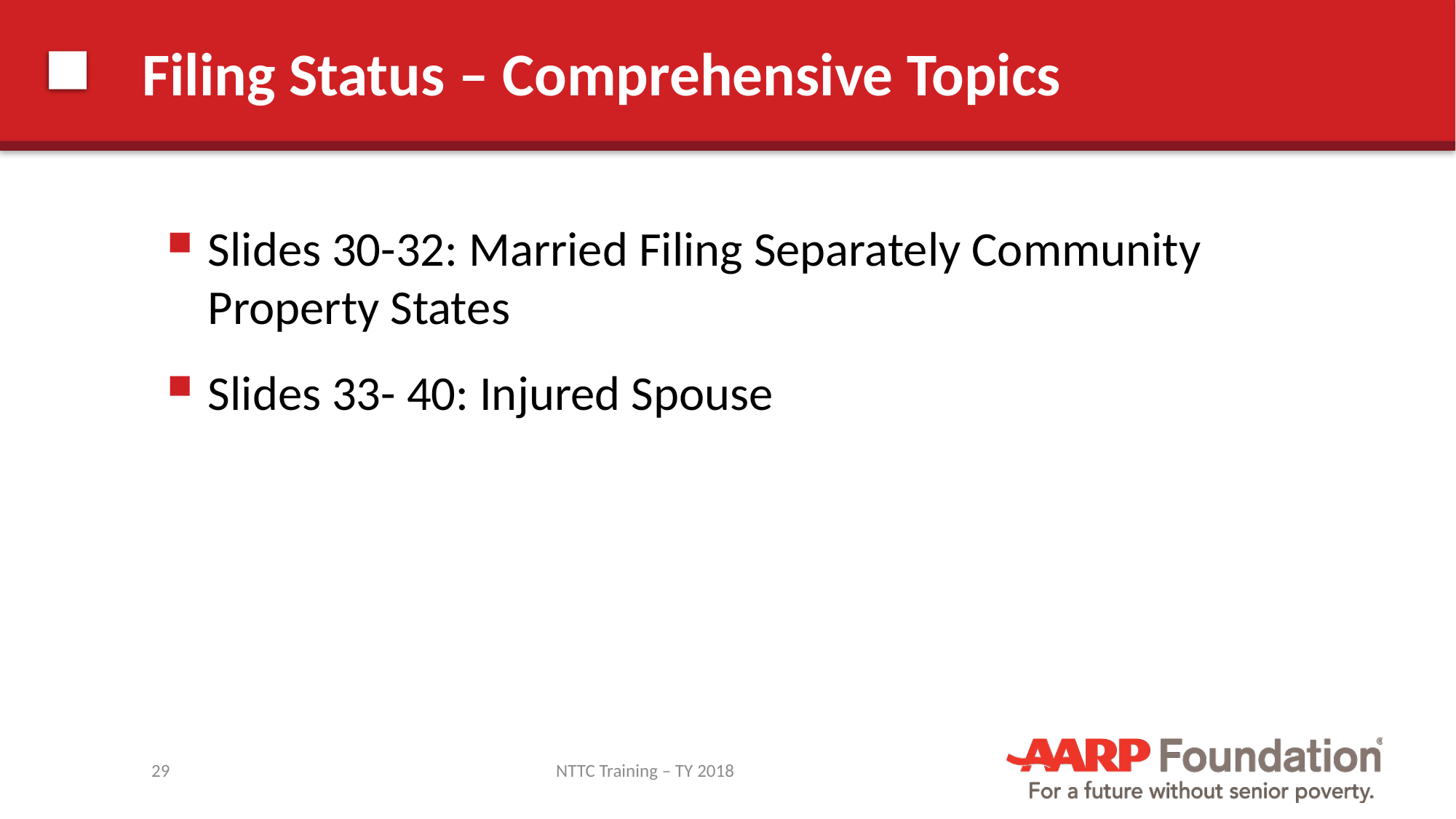

# Filing Status – Comprehensive Topics
Slides 30-32: Married Filing Separately Community Property States
Slides 33- 40: Injured Spouse
29
NTTC Training – TY 2018